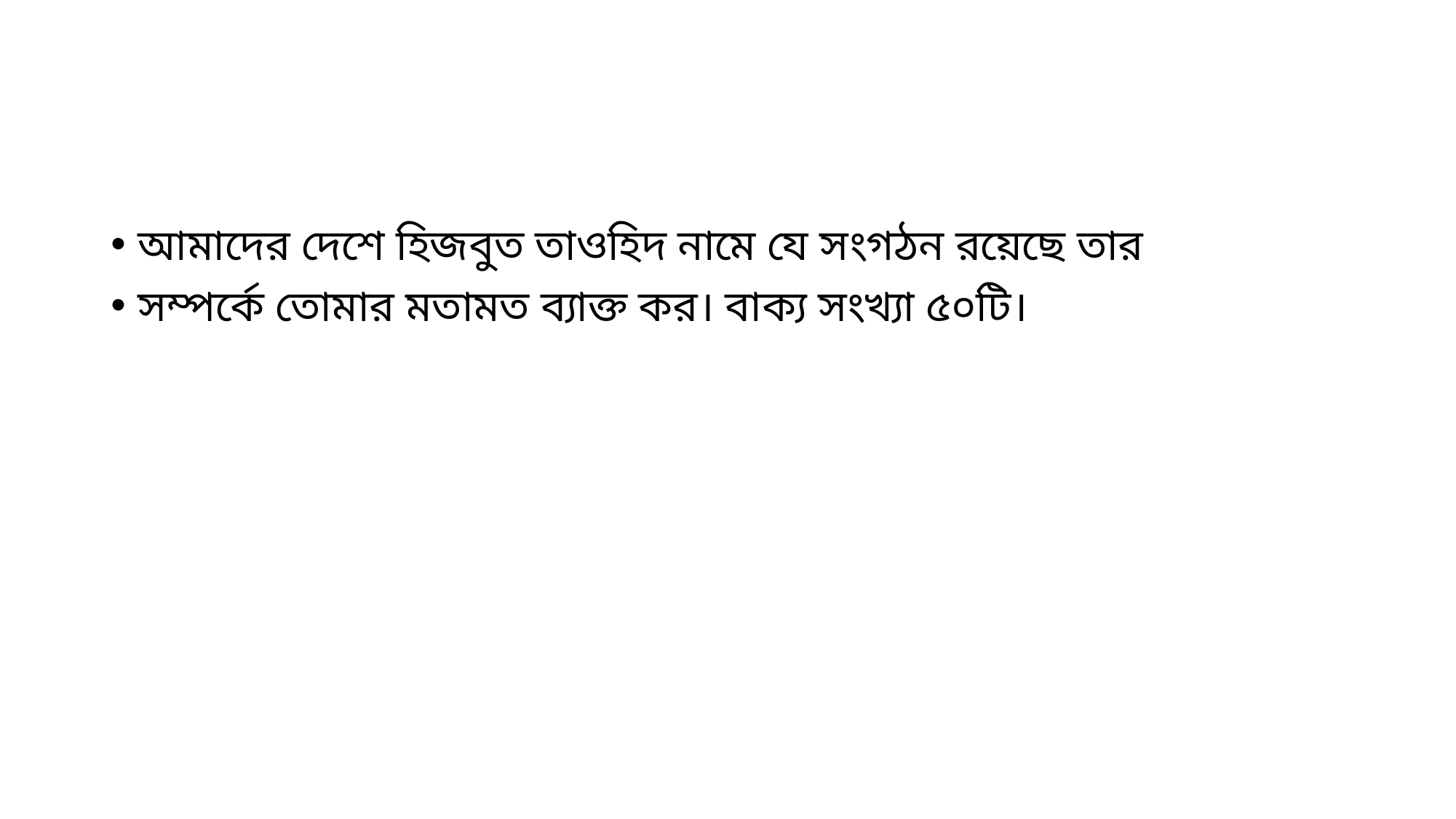

#
আমাদের দেশে হিজবুত তাওহিদ নামে যে সংগঠন রয়েছে তার
সম্পর্কে তোমার মতামত ব্যাক্ত কর। বাক্য সংখ্যা ৫০টি।